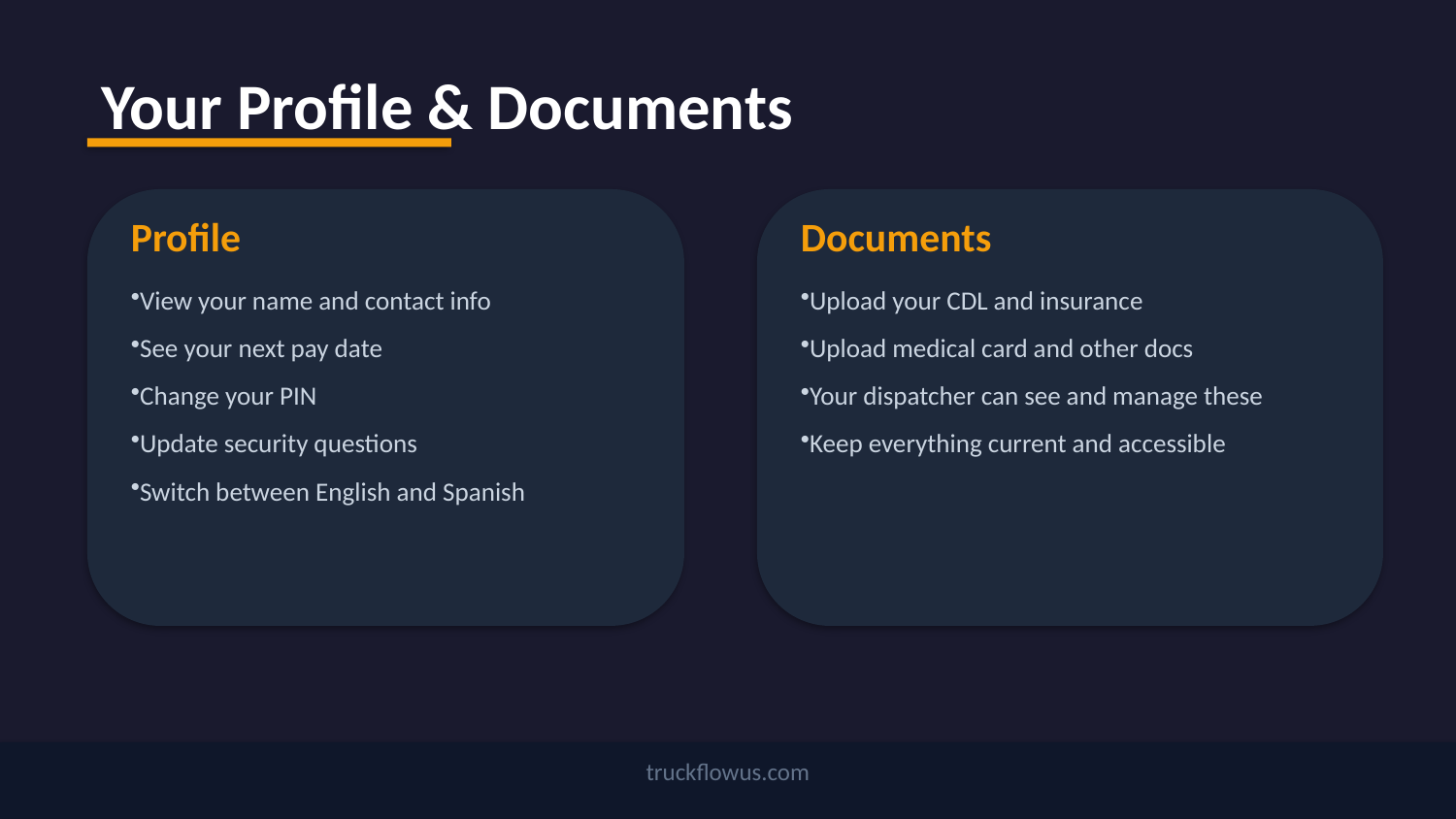

Your Profile & Documents

Profile
Documents
View your name and contact info
See your next pay date
Change your PIN
Update security questions
Switch between English and Spanish
Upload your CDL and insurance
Upload medical card and other docs
Your dispatcher can see and manage these
Keep everything current and accessible

truckflowus.com